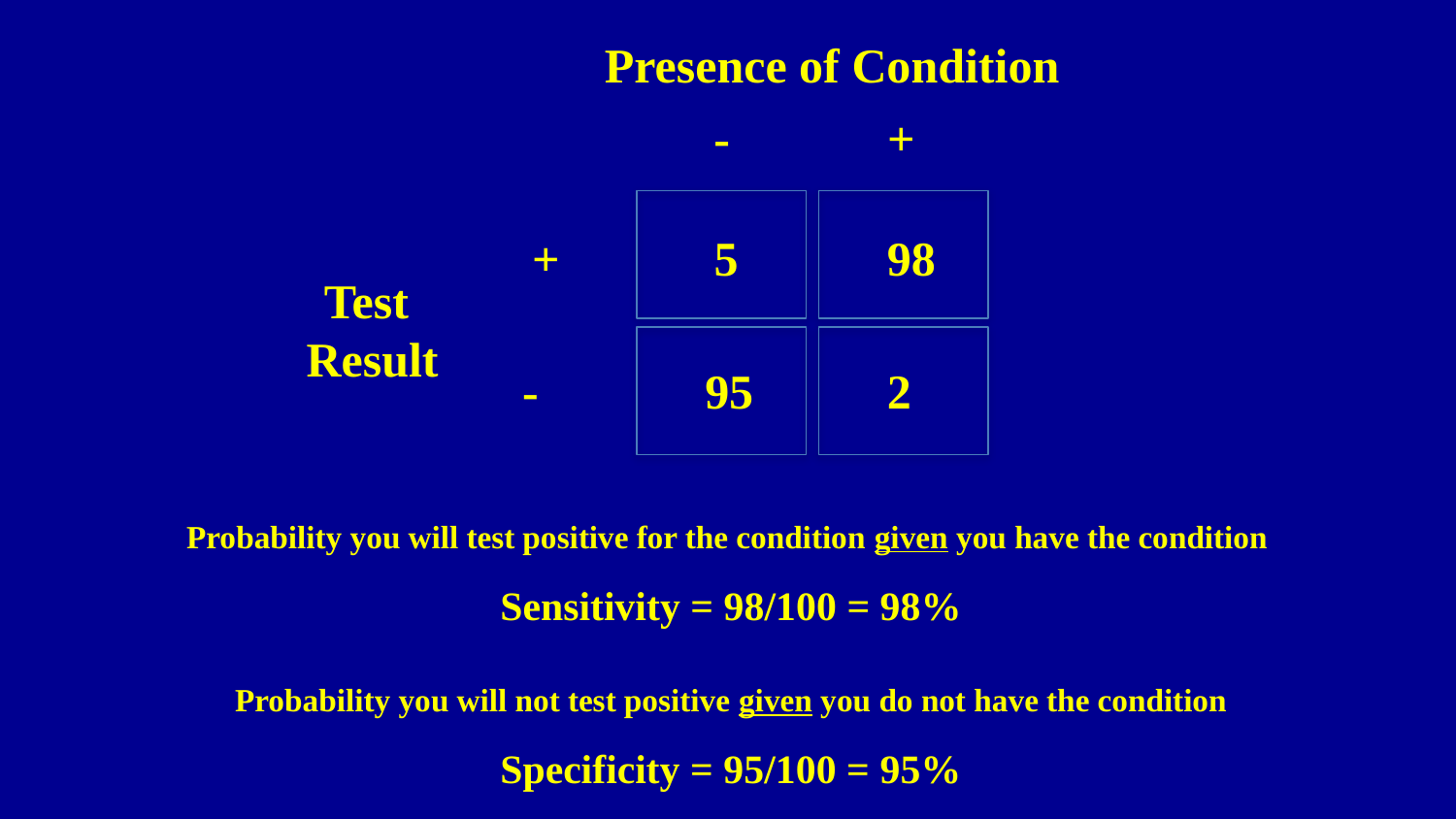

Presence of Condition
-
5
95
+
98
2

+
-
Test
Result

Probability you will test positive for the condition given you have the condition
Sensitivity = 98/100 = 98%
Probability you will not test positive given you do not have the condition
Specificity = 95/100 = 95%